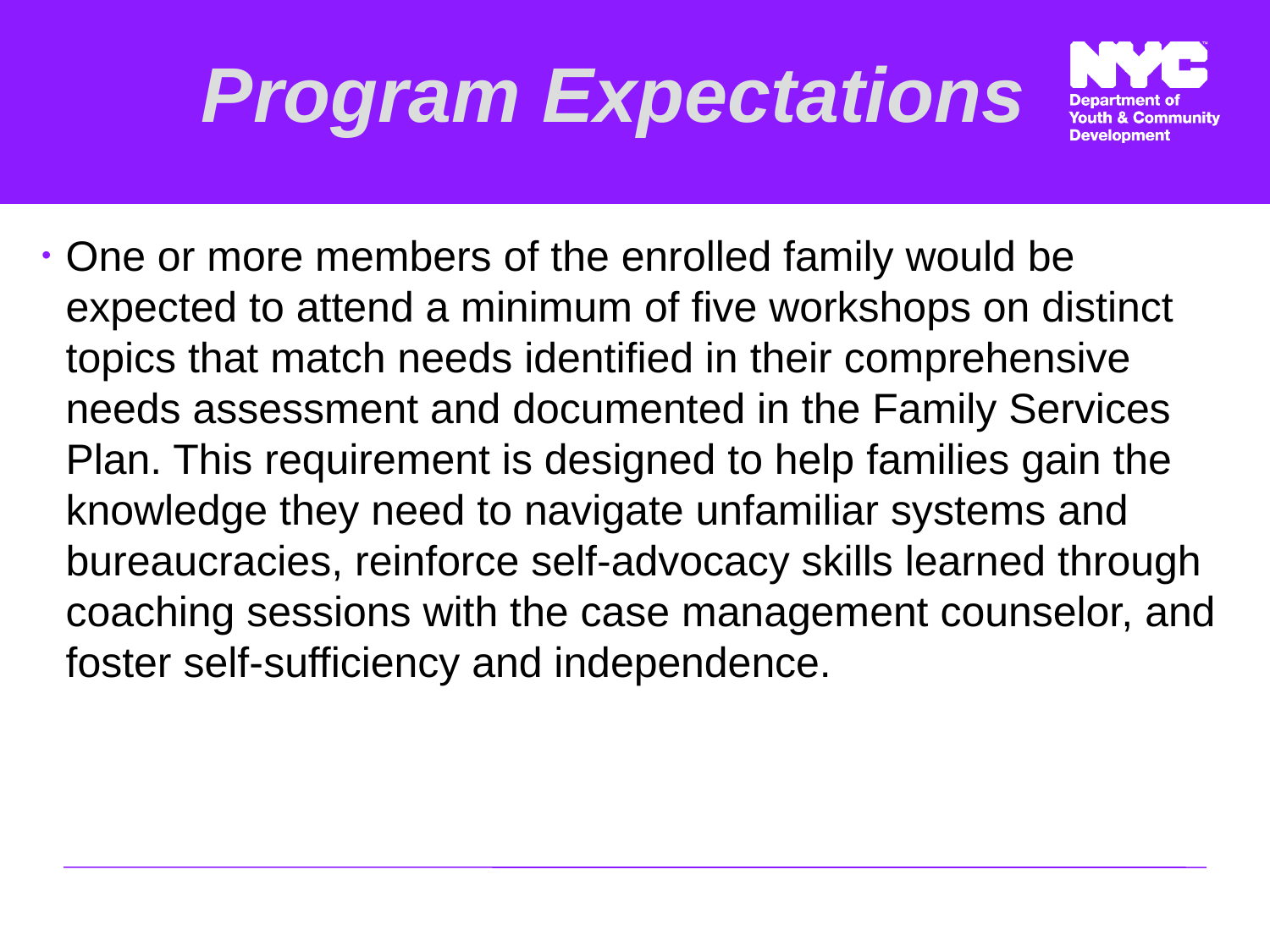

# Program Expectations
One or more members of the enrolled family would be expected to attend a minimum of five workshops on distinct topics that match needs identified in their comprehensive needs assessment and documented in the Family Services Plan. This requirement is designed to help families gain the knowledge they need to navigate unfamiliar systems and bureaucracies, reinforce self-advocacy skills learned through coaching sessions with the case management counselor, and foster self-sufficiency and independence.